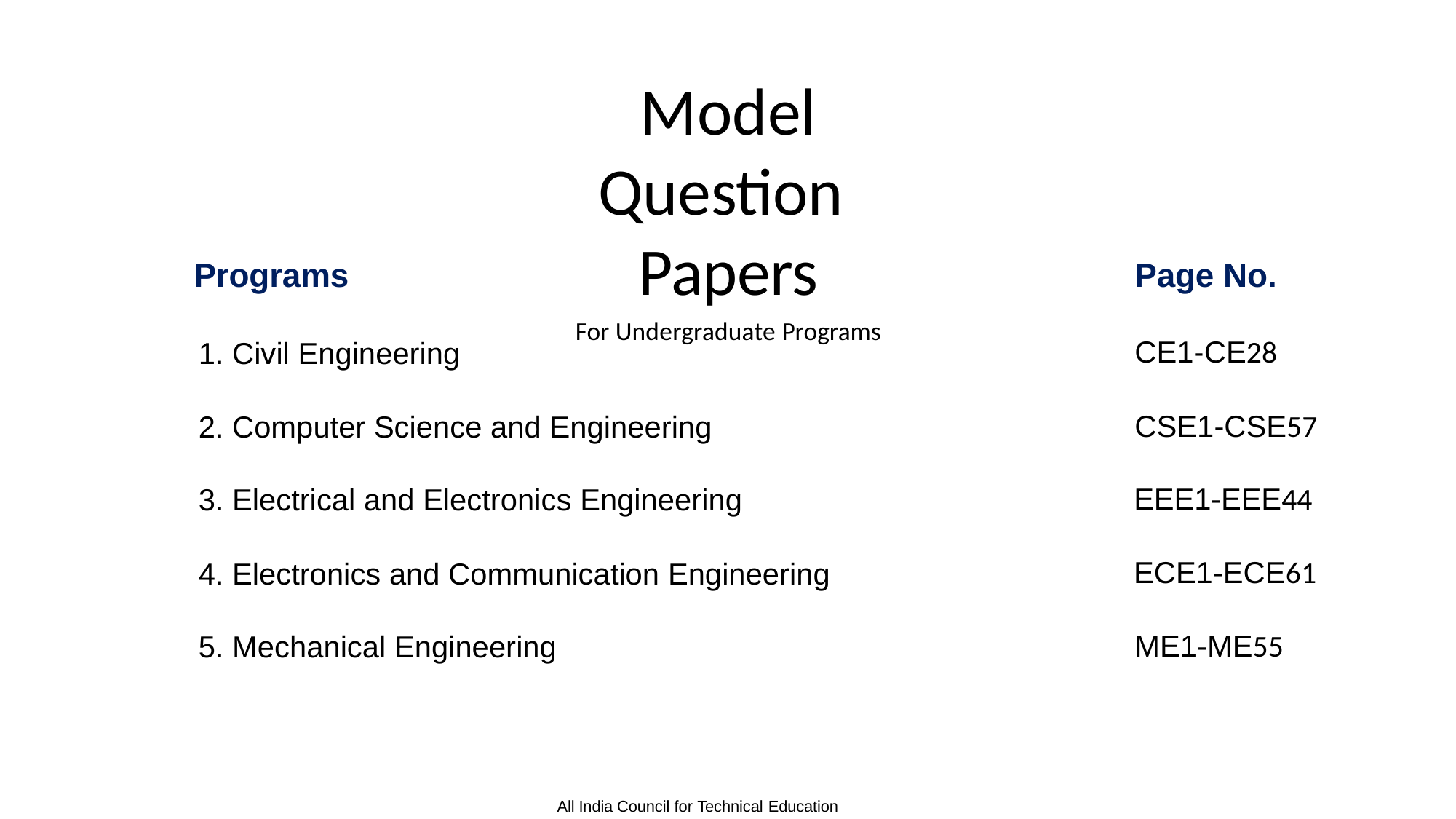

# Model Question  Papers
For Undergraduate Programs
Programs
Page No.
CE1-CE28
1. Civil Engineering
CSE1-CSE57
2. Computer Science and Engineering
EEE1-EEE44
3. Electrical and Electronics Engineering
ECE1-ECE61
4. Electronics and Communication Engineering
ME1-ME55
5. Mechanical Engineering
All India Council for Technical Education